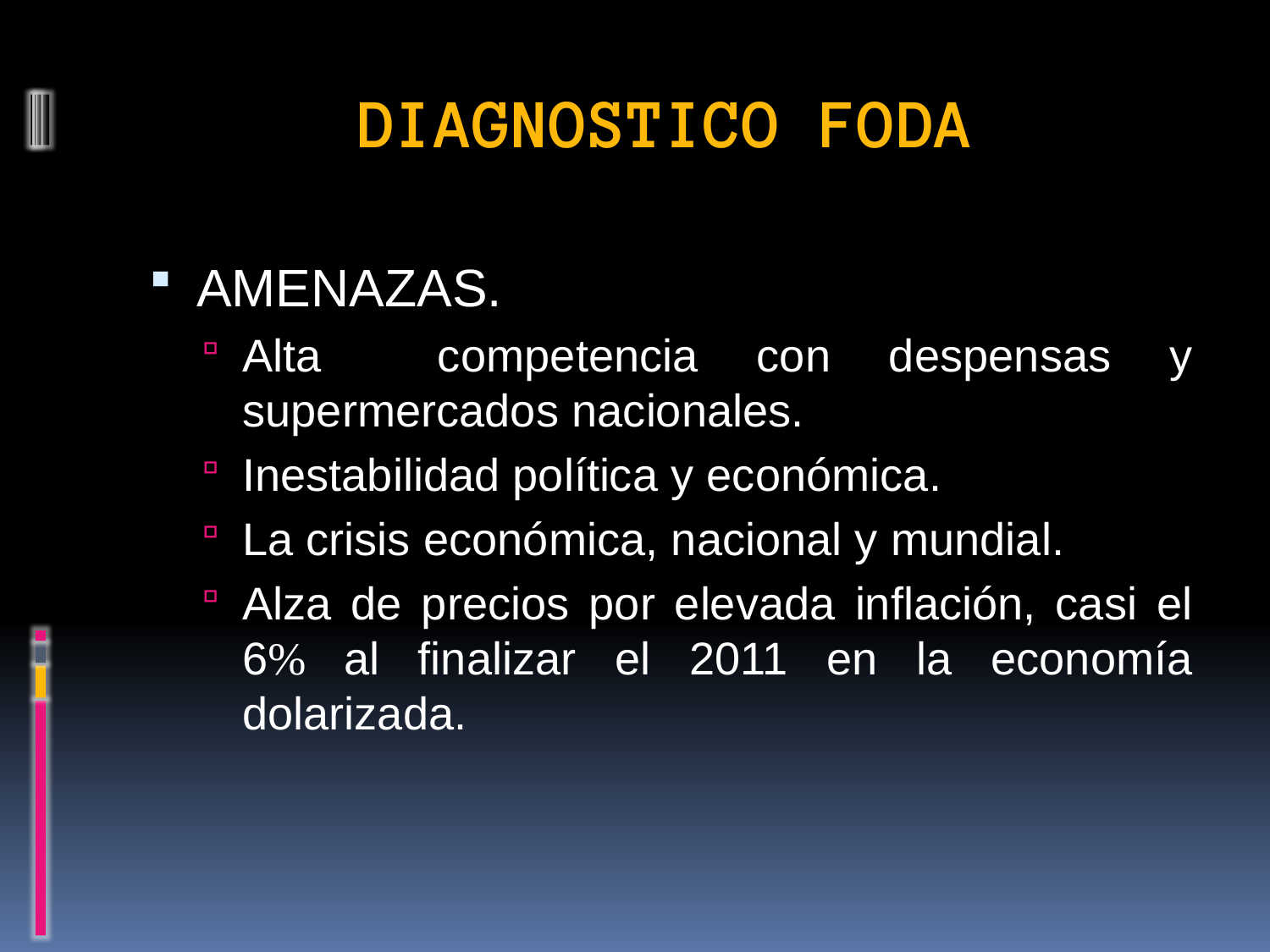

# DIAGNOSTICO FODA
AMENAZAS.
Alta  competencia con despensas y supermercados nacionales.
Inestabilidad política y económica.
La crisis económica, nacional y mundial.
Alza de precios por elevada inflación, casi el 6% al finalizar el 2011 en la economía dolarizada.